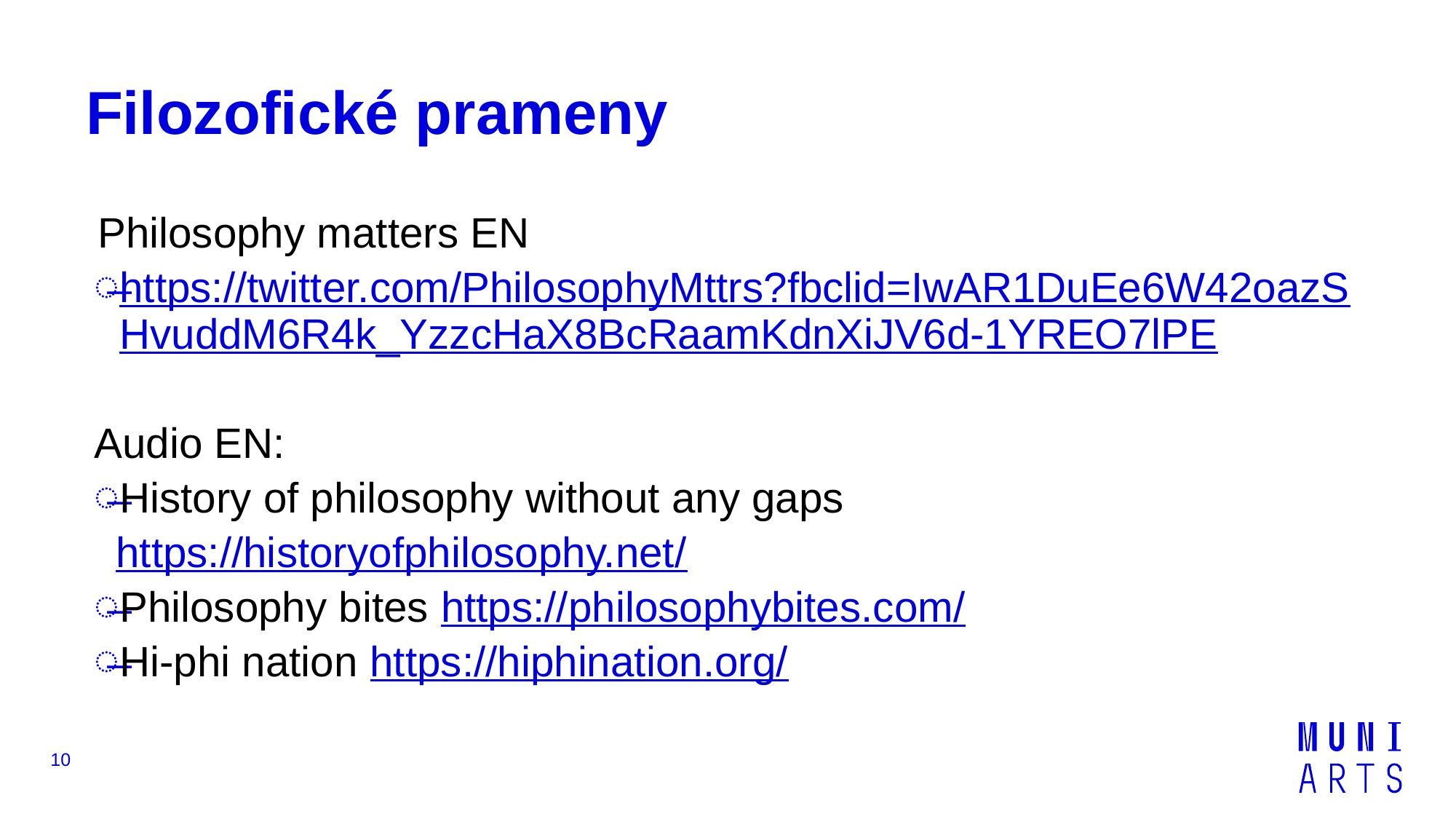

# Filozofické prameny
 Philosophy matters EN
https://twitter.com/PhilosophyMttrs?fbclid=IwAR1DuEe6W42oazSHvuddM6R4k_YzzcHaX8BcRaamKdnXiJV6d-1YREO7lPE

Audio EN:
History of philosophy without any gaps https://historyofphilosophy.net/
Philosophy bites https://philosophybites.com/
Hi-phi nation https://hiphination.org/

10